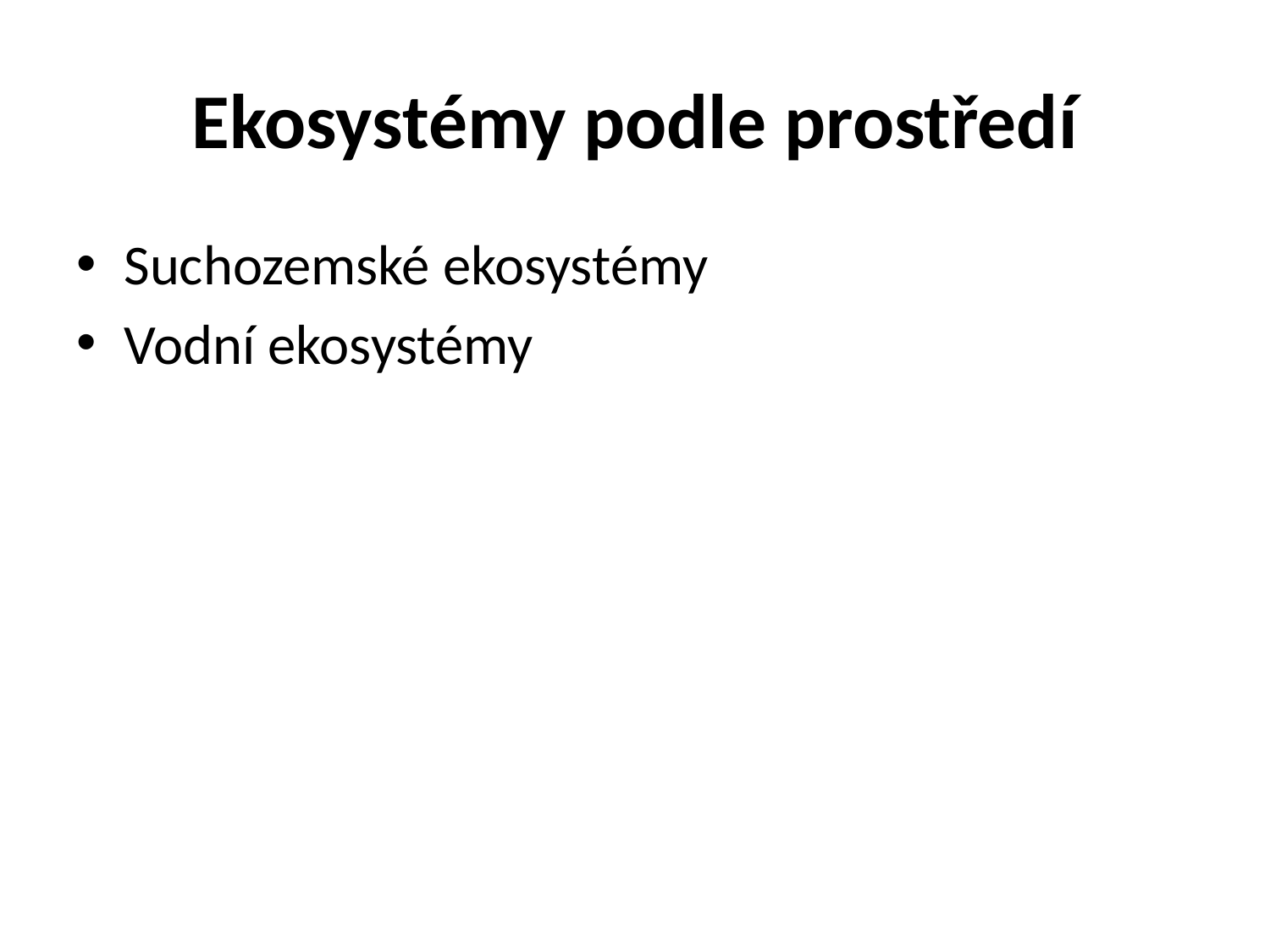

# Ekosystémy podle prostředí
Suchozemské ekosystémy
Vodní ekosystémy